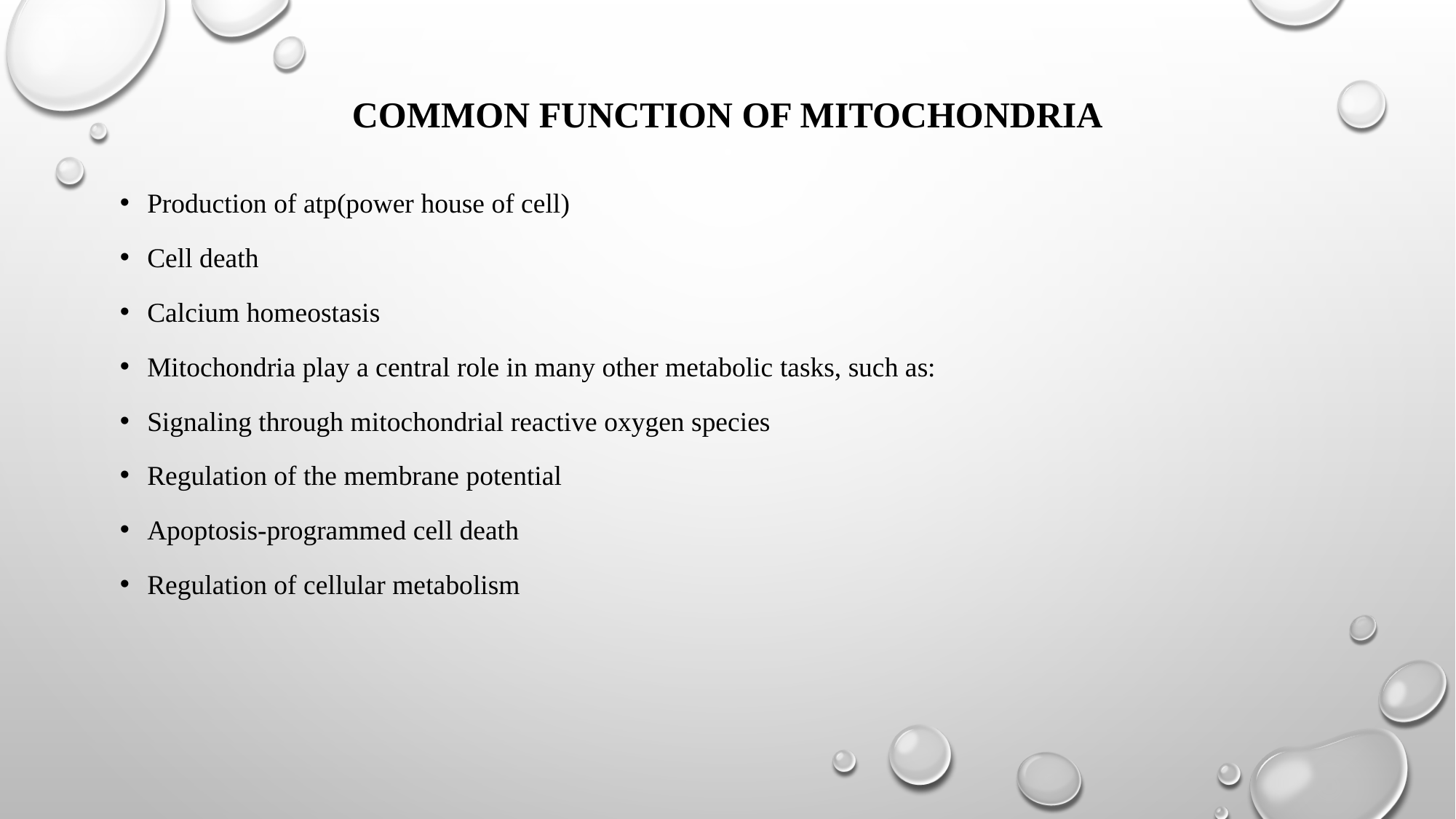

# Common function of mitochondria
Production of atp(power house of cell)
Cell death
Calcium homeostasis
Mitochondria play a central role in many other metabolic tasks, such as:
Signaling through mitochondrial reactive oxygen species
Regulation of the membrane potential
Apoptosis-programmed cell death
Regulation of cellular metabolism